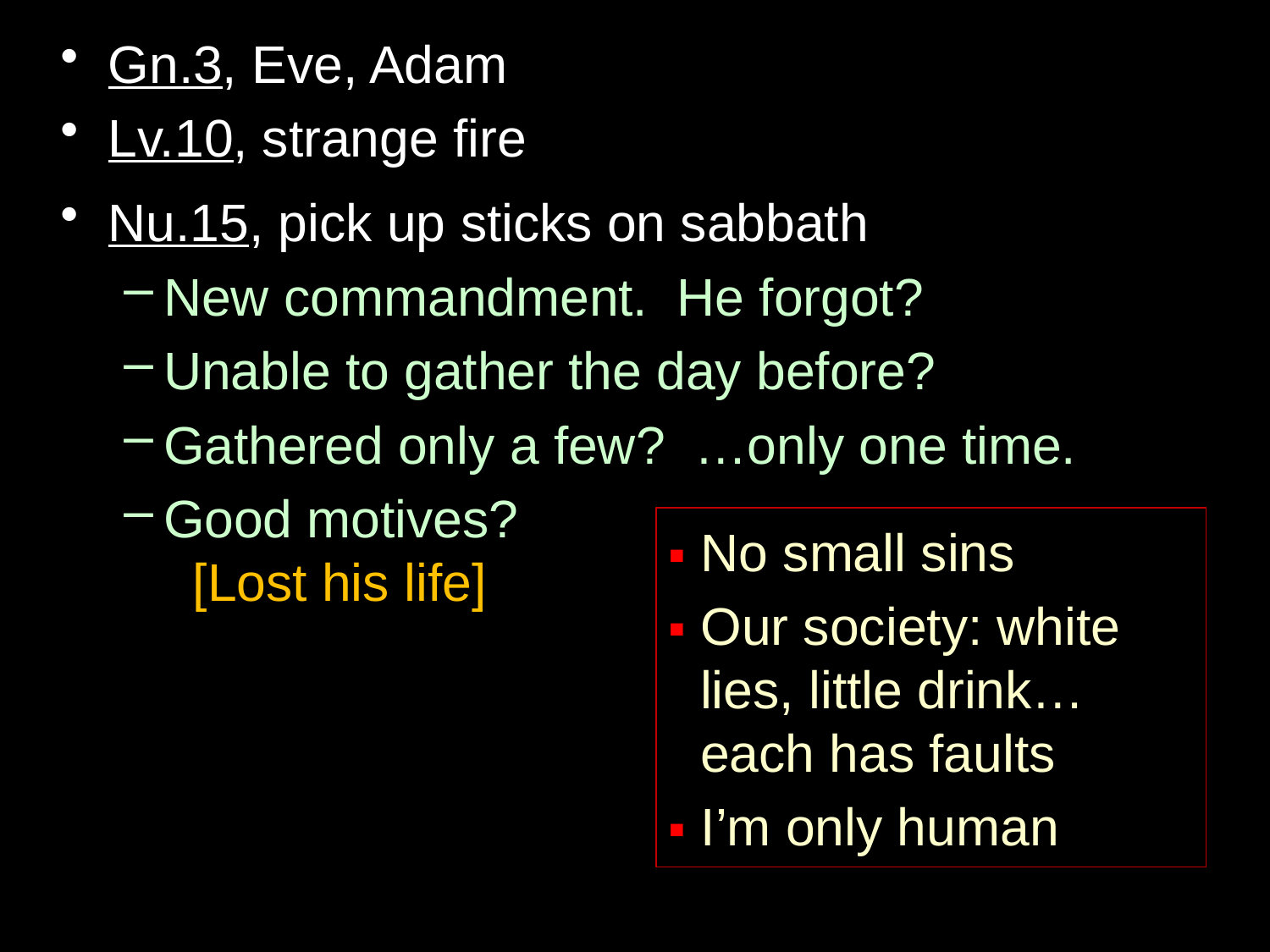

Gn.3, Eve, Adam
Lv.10, strange fire
Nu.15, pick up sticks on sabbath
New commandment.  He forgot?
Unable to gather the day before?
Gathered only a few?  …only one time.
Good motives?
  [Lost his life]
▪ No small sins
▪ Our society: white lies, little drink… each has faults
▪ I’m only human